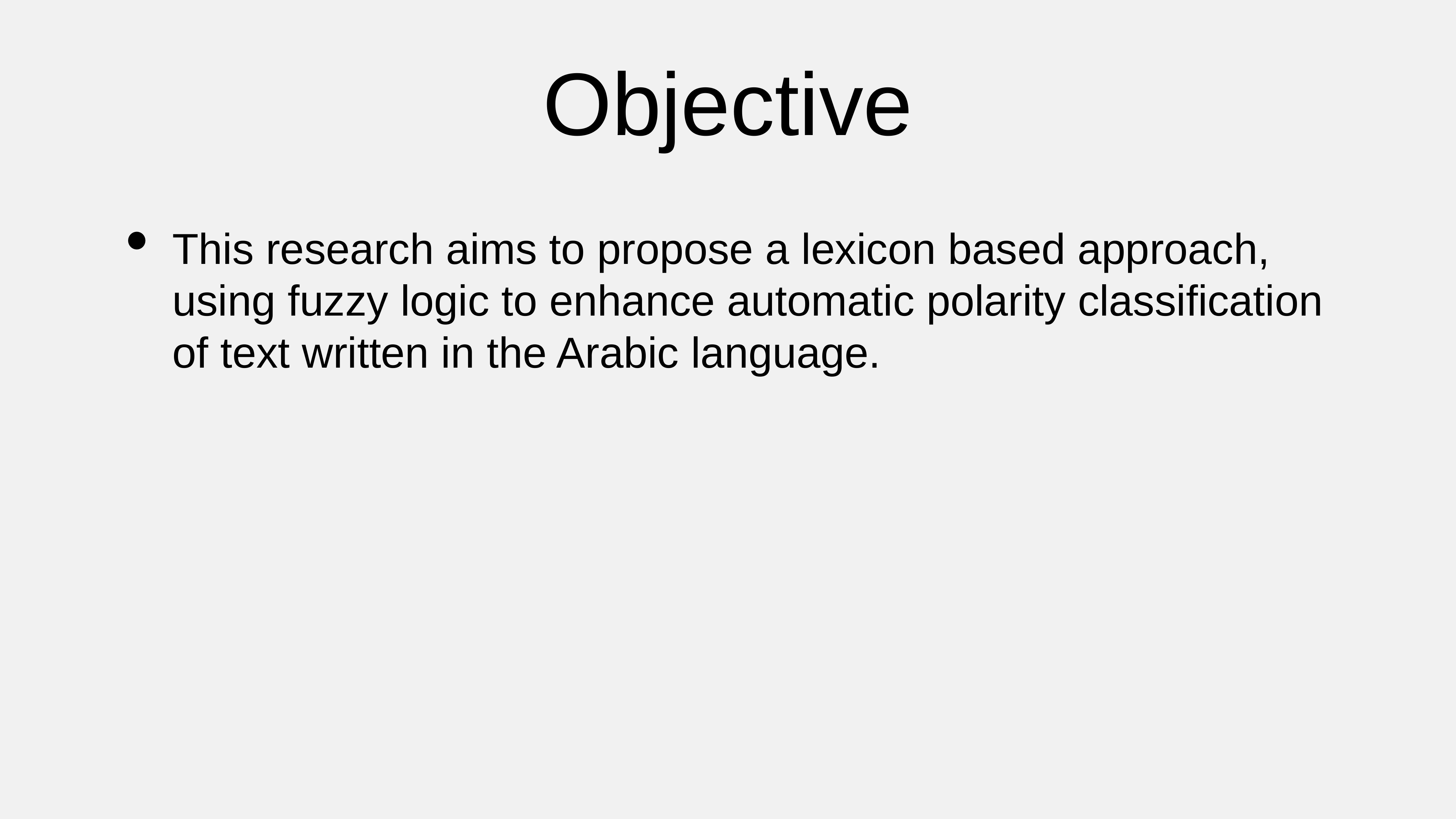

# Objective
This research aims to propose a lexicon based approach, using fuzzy logic to enhance automatic polarity classification of text written in the Arabic language.